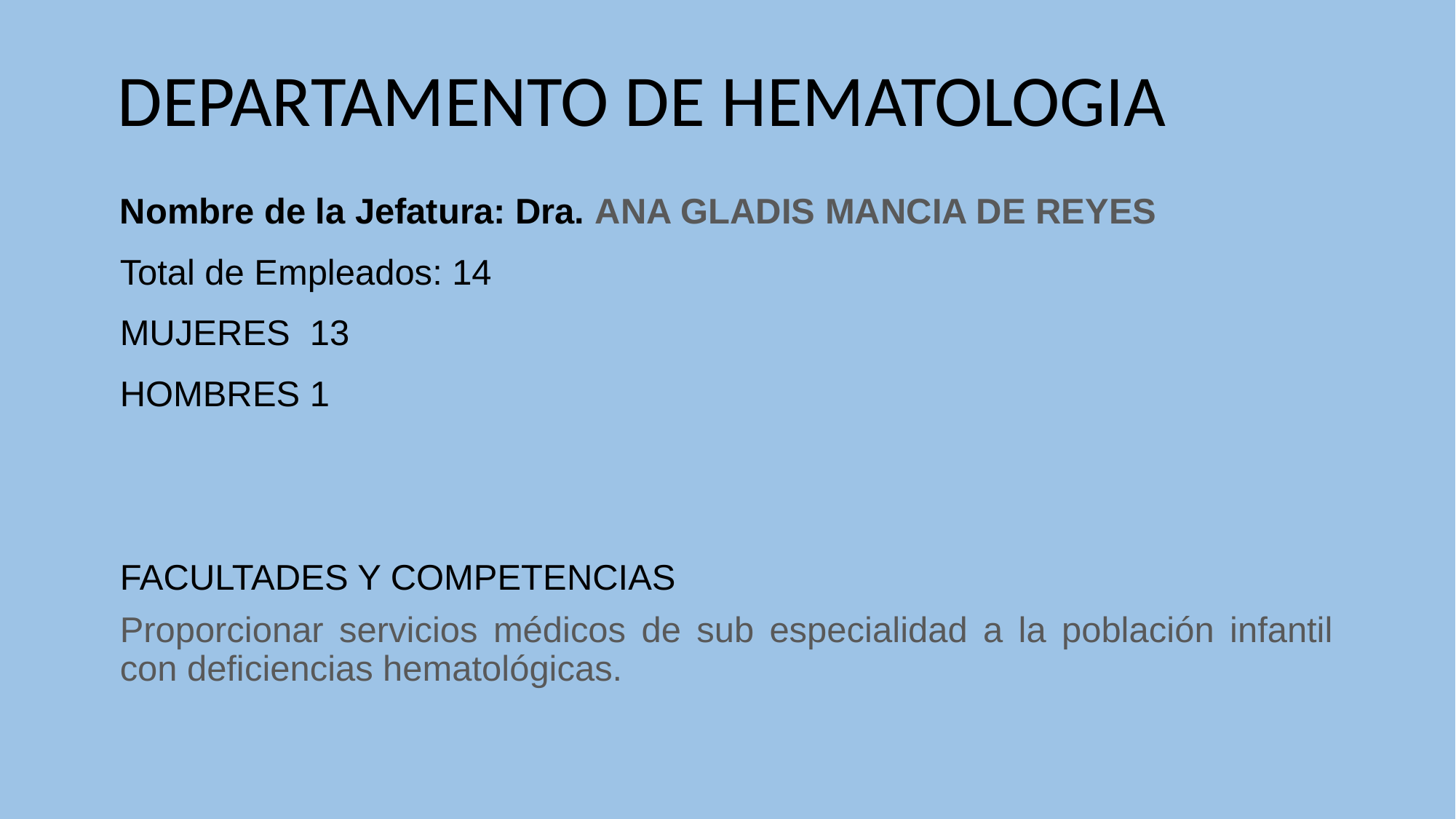

# DEPARTAMENTO DE HEMATOLOGIA
Nombre de la Jefatura: Dra. ANA GLADIS MANCIA DE REYES
Total de Empleados: 14
MUJERES  13
HOMBRES 1

FACULTADES Y COMPETENCIAS
Proporcionar servicios médicos de sub especialidad a la población infantil con deficiencias hematológicas.